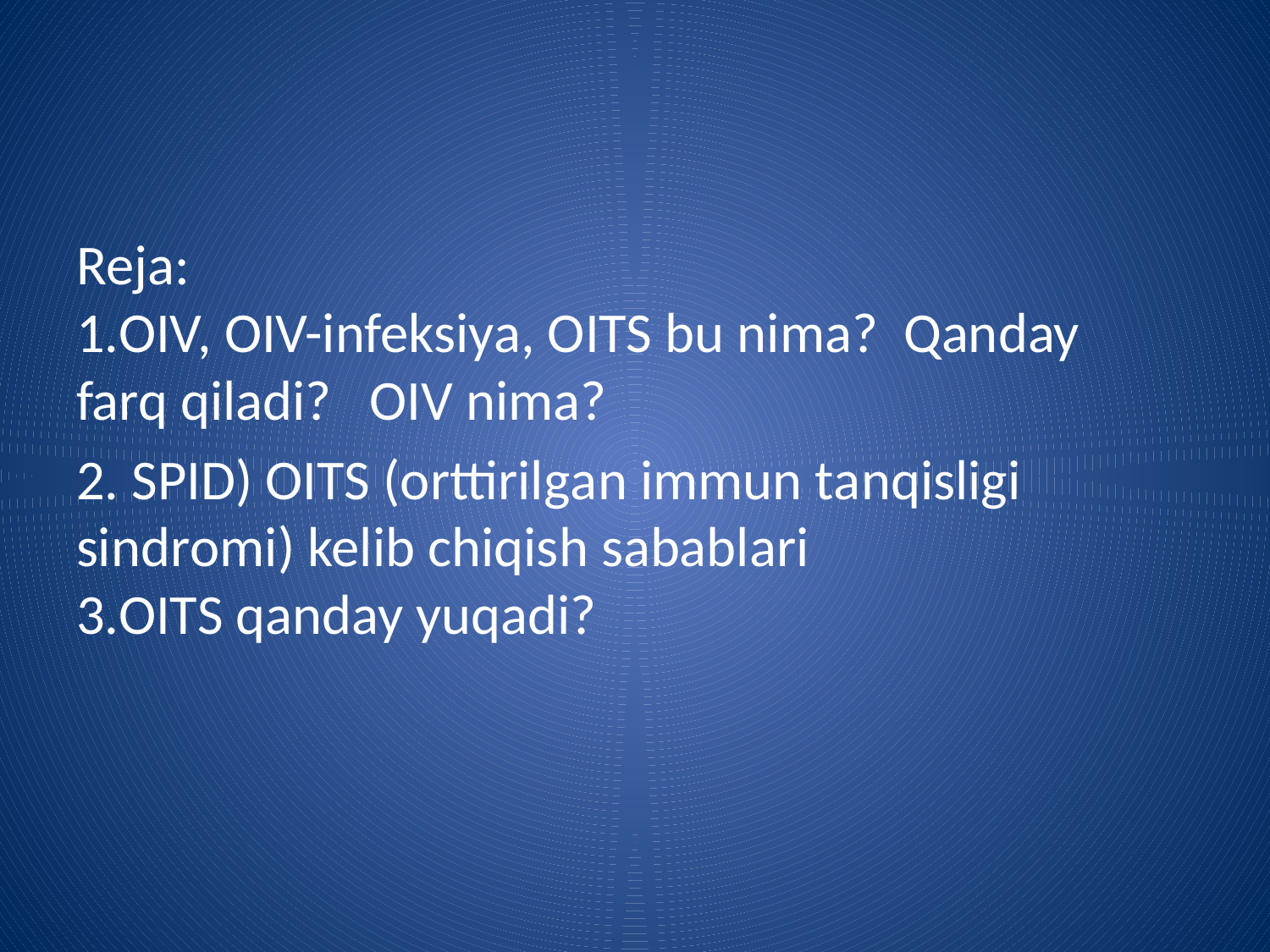

Reja:                                                                        1.OIV, OIV-infeksiya, OITS bu nima?  Qanday  farq qiladi?   OIV nima?
2. SPID) ОITS (оrttirilgаn immun tаnqisligi sindrоmi) kelib chiqish sabablari                               3.OITS qanday yuqadi?